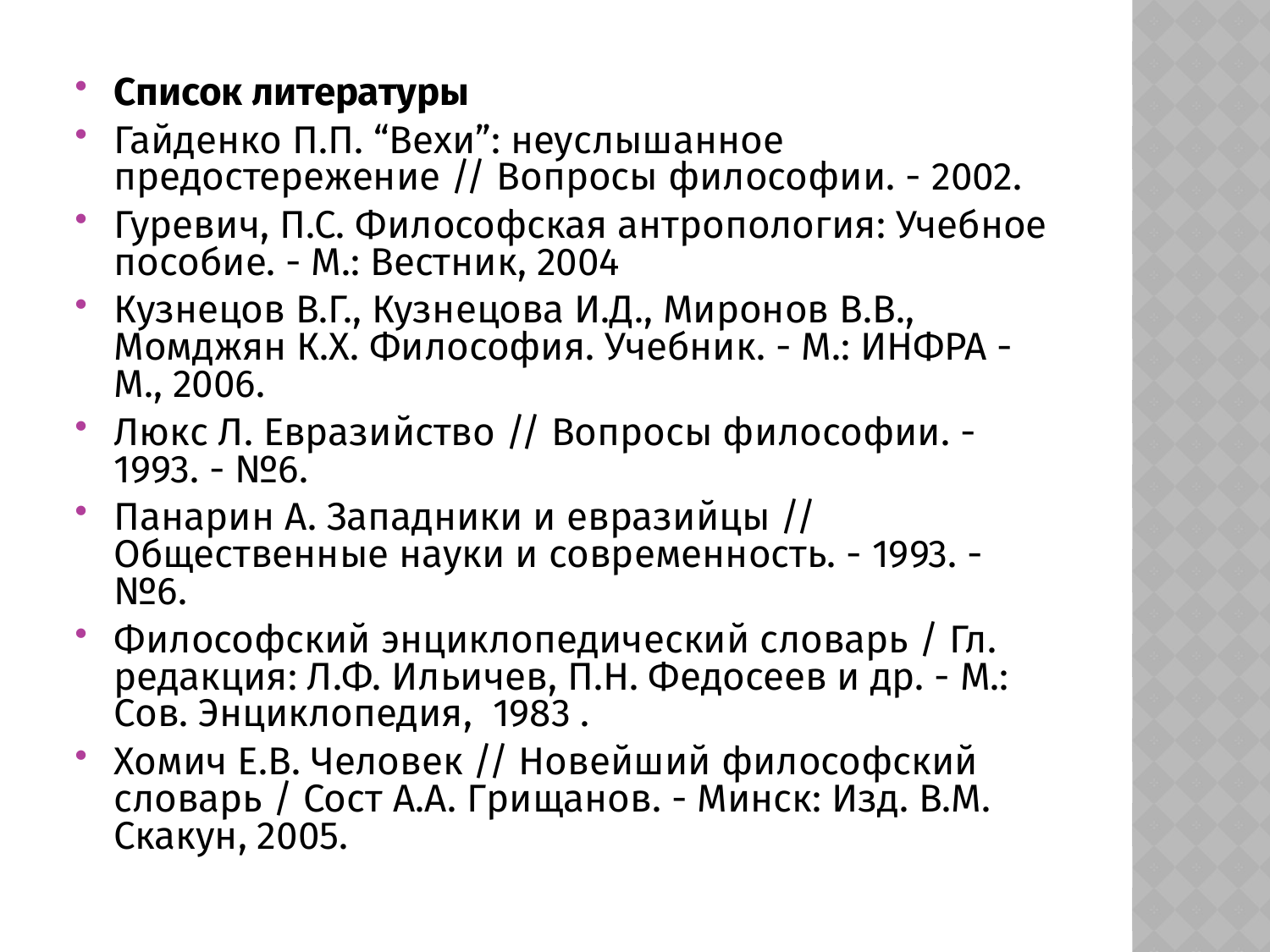

Список литературы
Гайденко П.П. “Вехи”: неуслышанное предостережение // Вопросы философии. - 2002.
Гуревич, П.С. Философская антропология: Учебное пособие. - М.: Вестник, 2004
Кузнецов В.Г., Кузнецова И.Д., Миронов В.В., Момджян К.Х. Философия. Учебник. - М.: ИНФРА - М., 2006.
Люкс Л. Евразийство // Вопросы философии. - 1993. - №6.
Панарин А. Западники и евразийцы // Общественные науки и современность. - 1993. - №6.
Философский энциклопедический словарь / Гл. редакция: Л.Ф. Ильичев, П.Н. Федосеев и др. - М.: Сов. Энциклопедия,  1983 .
Хомич Е.В. Человек // Новейший философский словарь / Сост А.А. Грищанов. - Минск: Изд. В.М. Скакун, 2005.